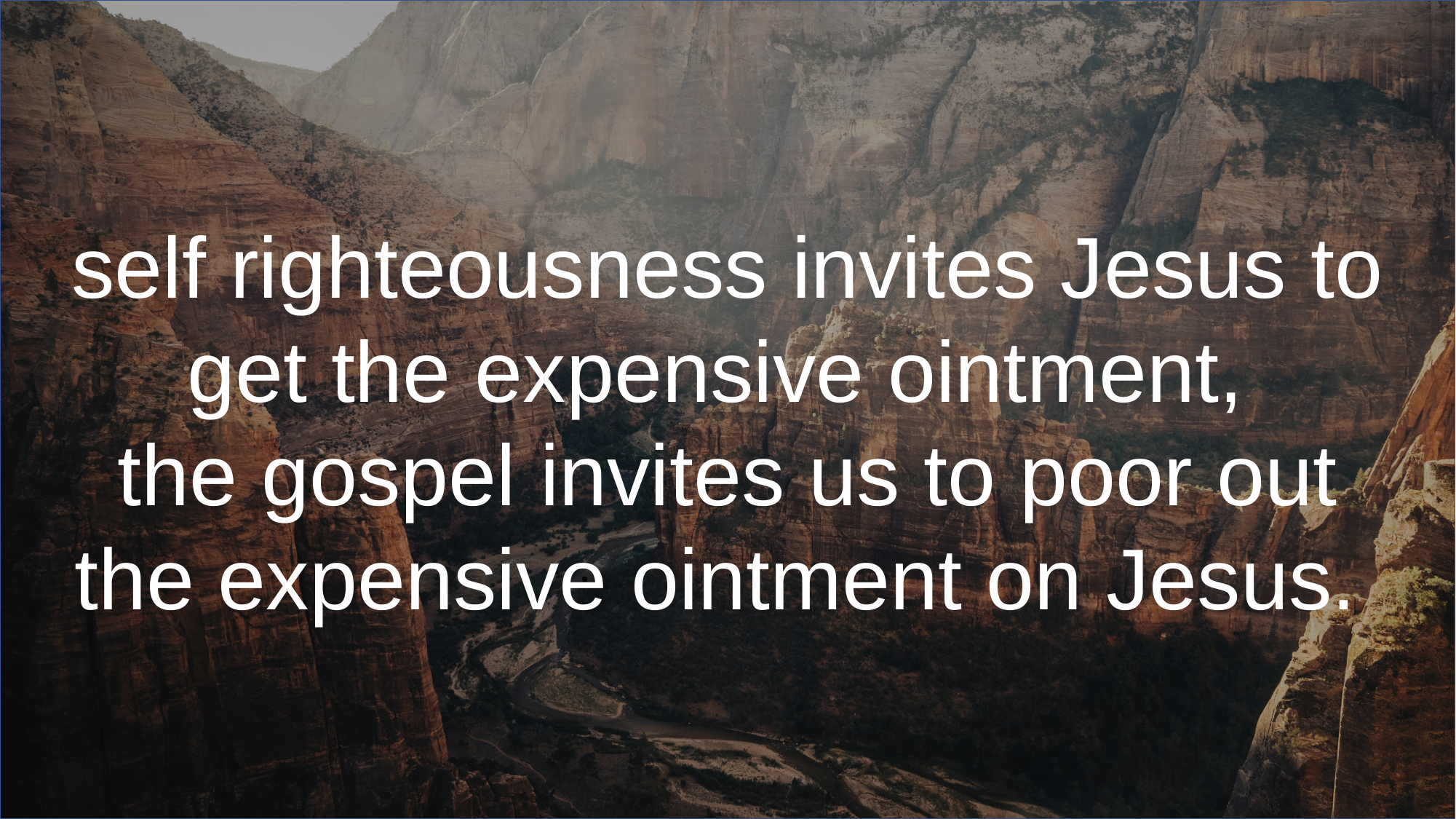

self righteousness invites Jesus to get the expensive ointment,
the gospel invites us to poor out the expensive ointment on Jesus.